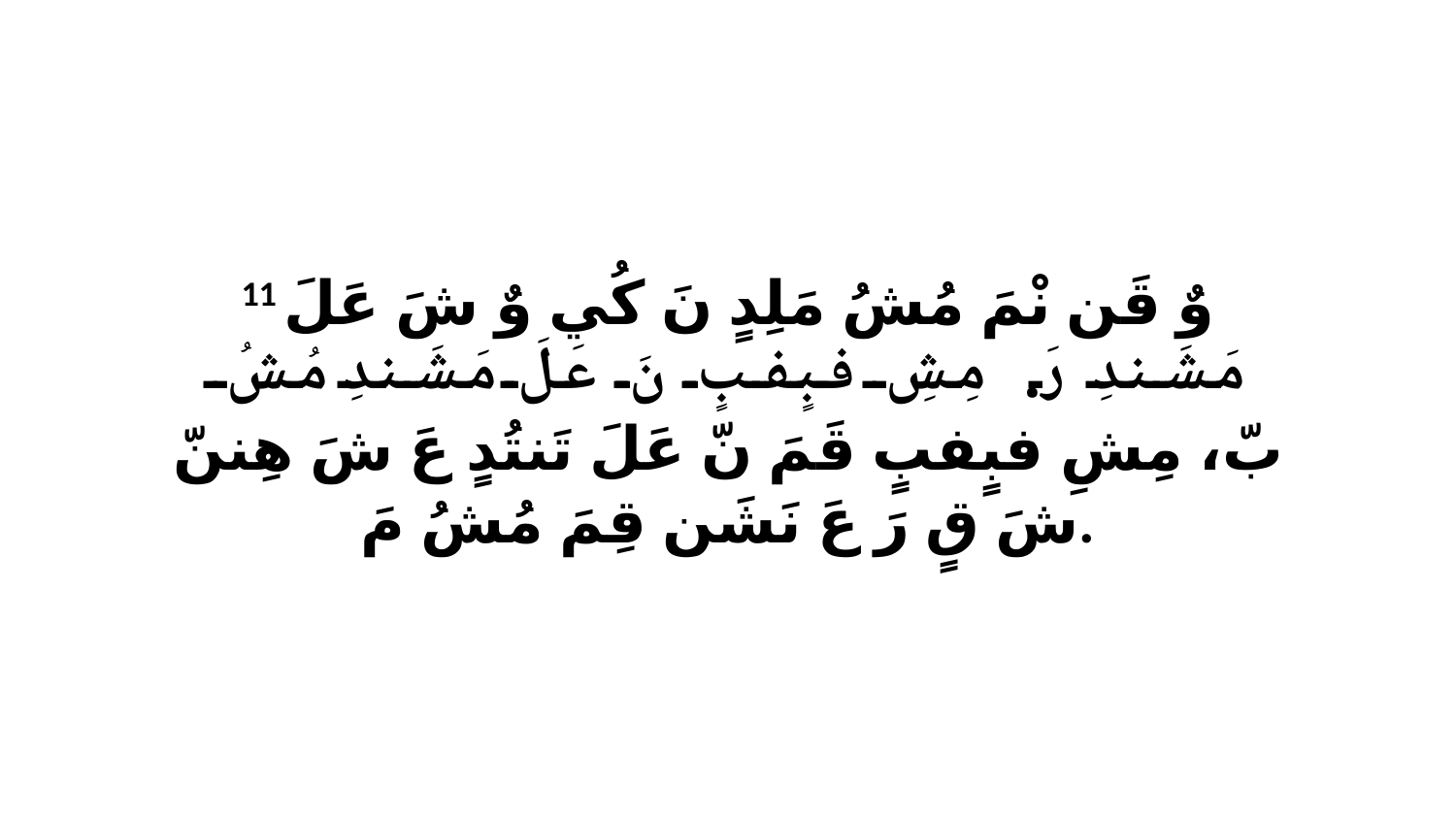

11 وٌ قَن نْمَ مُشُ مَلِدٍ نَ كُي وٌ شَ عَلَ مَشَندِ رَ. مِشِ فبٍفبٍ نَ عَلَ مَشَندِ مُشُ بّ، مِشِ فبٍفبٍ قَمَ نّ عَلَ تَنتُدٍ عَ شَ هِننّ شَ قٍ رَ عَ نَشَن قِمَ مُشُ مَ.